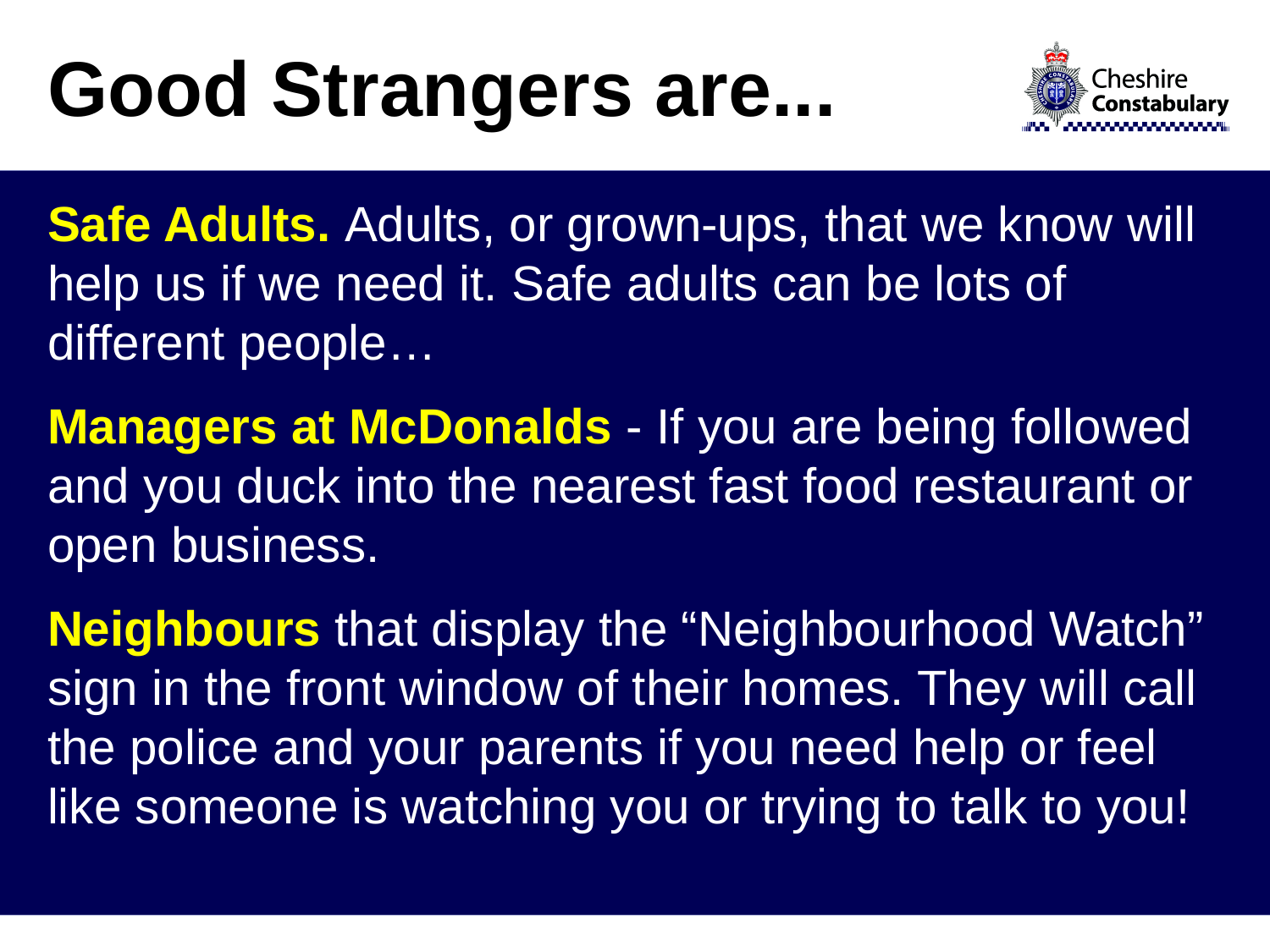

# Good Strangers are...
Safe Adults. Adults, or grown-ups, that we know will help us if we need it. Safe adults can be lots of different people…
Managers at McDonalds - If you are being followed and you duck into the nearest fast food restaurant or open business.
Neighbours that display the “Neighbourhood Watch” sign in the front window of their homes. They will call the police and your parents if you need help or feel like someone is watching you or trying to talk to you!